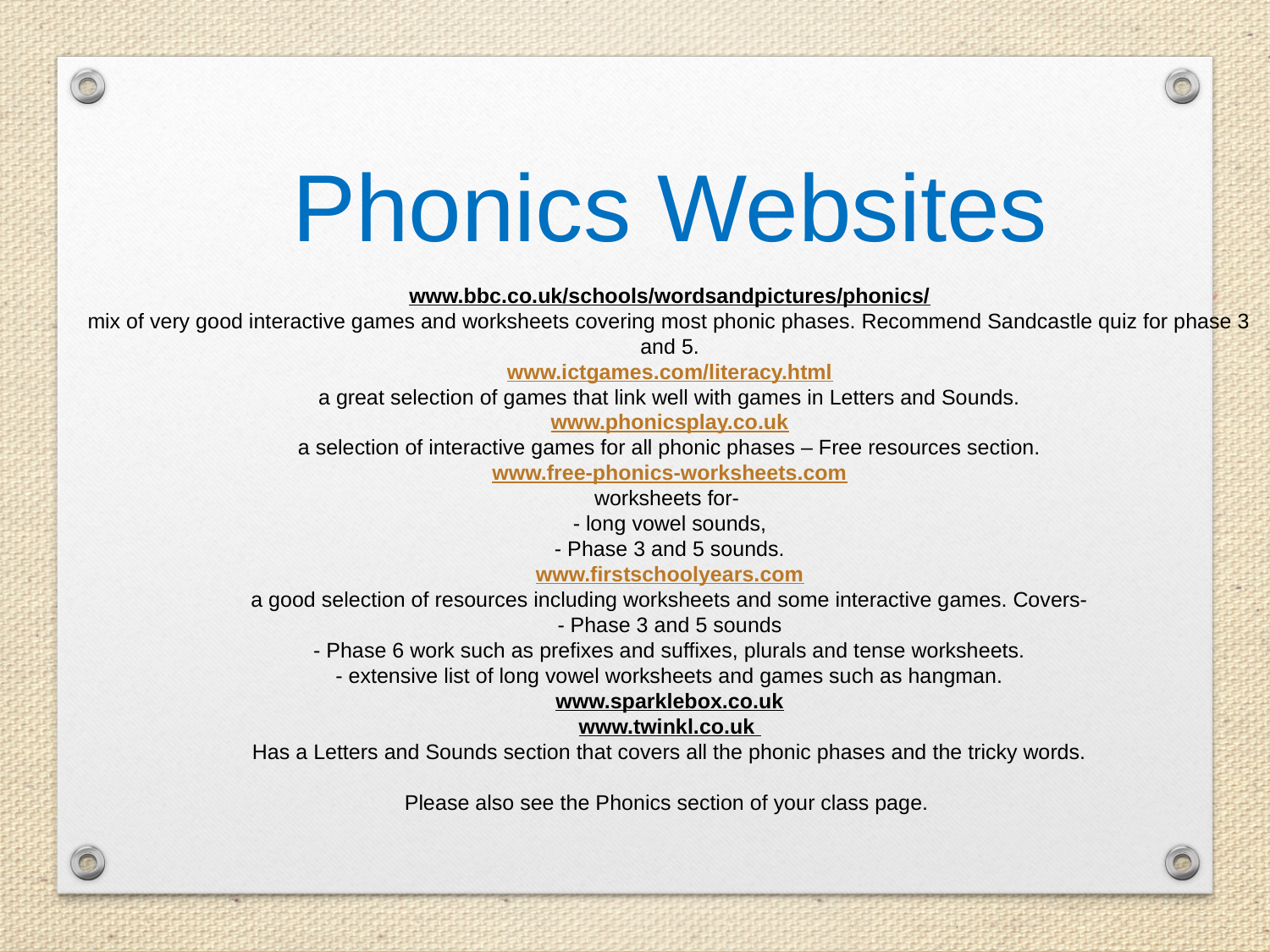

Phonics Websites
 
www.bbc.co.uk/schools/wordsandpictures/phonics/
mix of very good interactive games and worksheets covering most phonic phases. Recommend Sandcastle quiz for phase 3 and 5.
www.ictgames.com/literacy.html
a great selection of games that link well with games in Letters and Sounds.
www.phonicsplay.co.uk
a selection of interactive games for all phonic phases – Free resources section.
www.free-phonics-worksheets.com
worksheets for-
- long vowel sounds,
- Phase 3 and 5 sounds.
www.firstschoolyears.com
a good selection of resources including worksheets and some interactive games. Covers-
- Phase 3 and 5 sounds
- Phase 6 work such as prefixes and suffixes, plurals and tense worksheets.
- extensive list of long vowel worksheets and games such as hangman.
www.sparklebox.co.uk
www.twinkl.co.uk
Has a Letters and Sounds section that covers all the phonic phases and the tricky words.
Please also see the Phonics section of your class page.